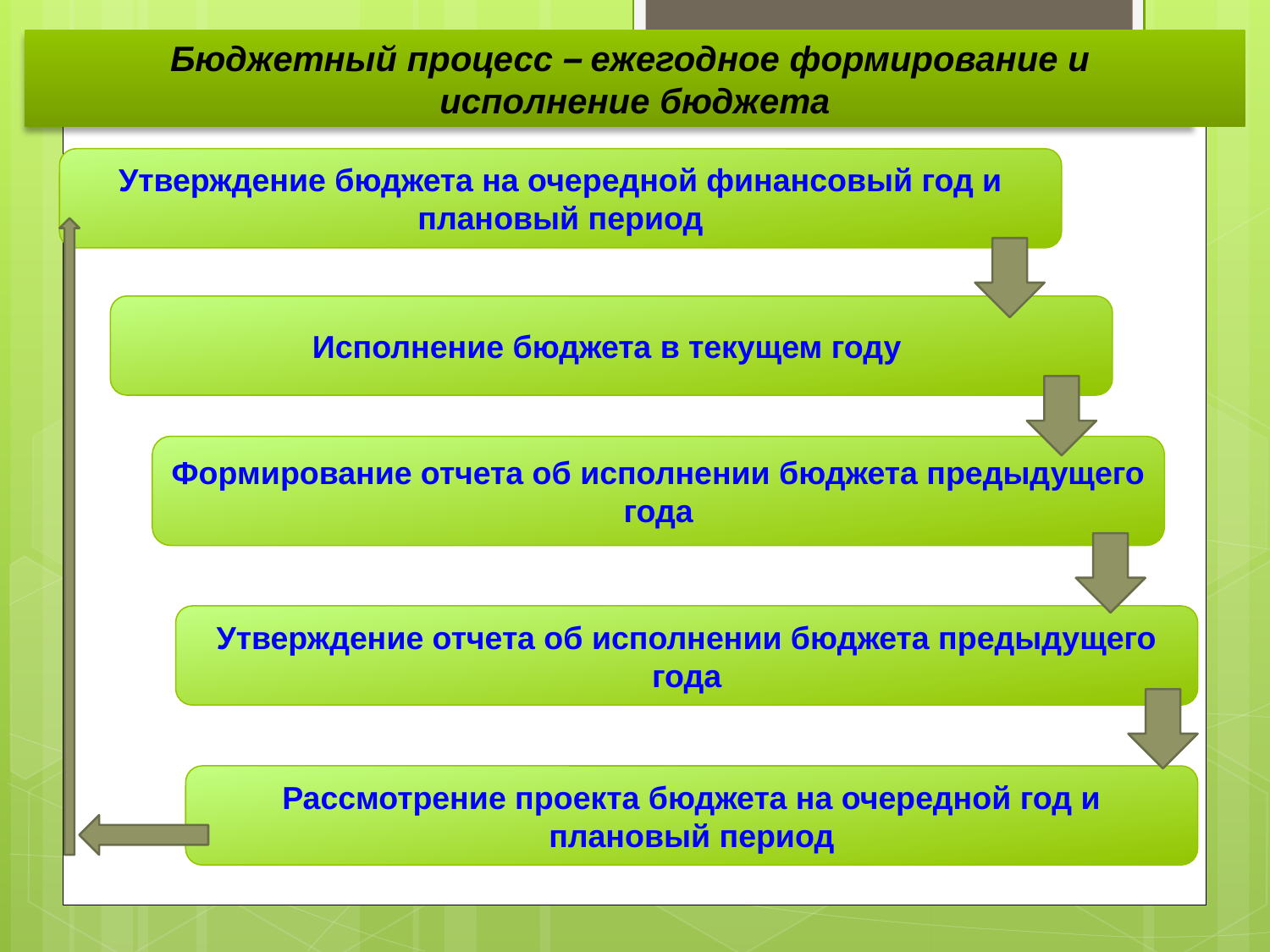

Бюджетный процесс – ежегодное формирование и
исполнение бюджета
Утверждение бюджета на очередной финансовый год и плановый период

Исполнение бюджета в текущем году

Формирование отчета об исполнении бюджета предыдущего года

Утверждение отчета об исполнении бюджета предыдущего года

Рассмотрение проекта бюджета на очередной год и плановый период